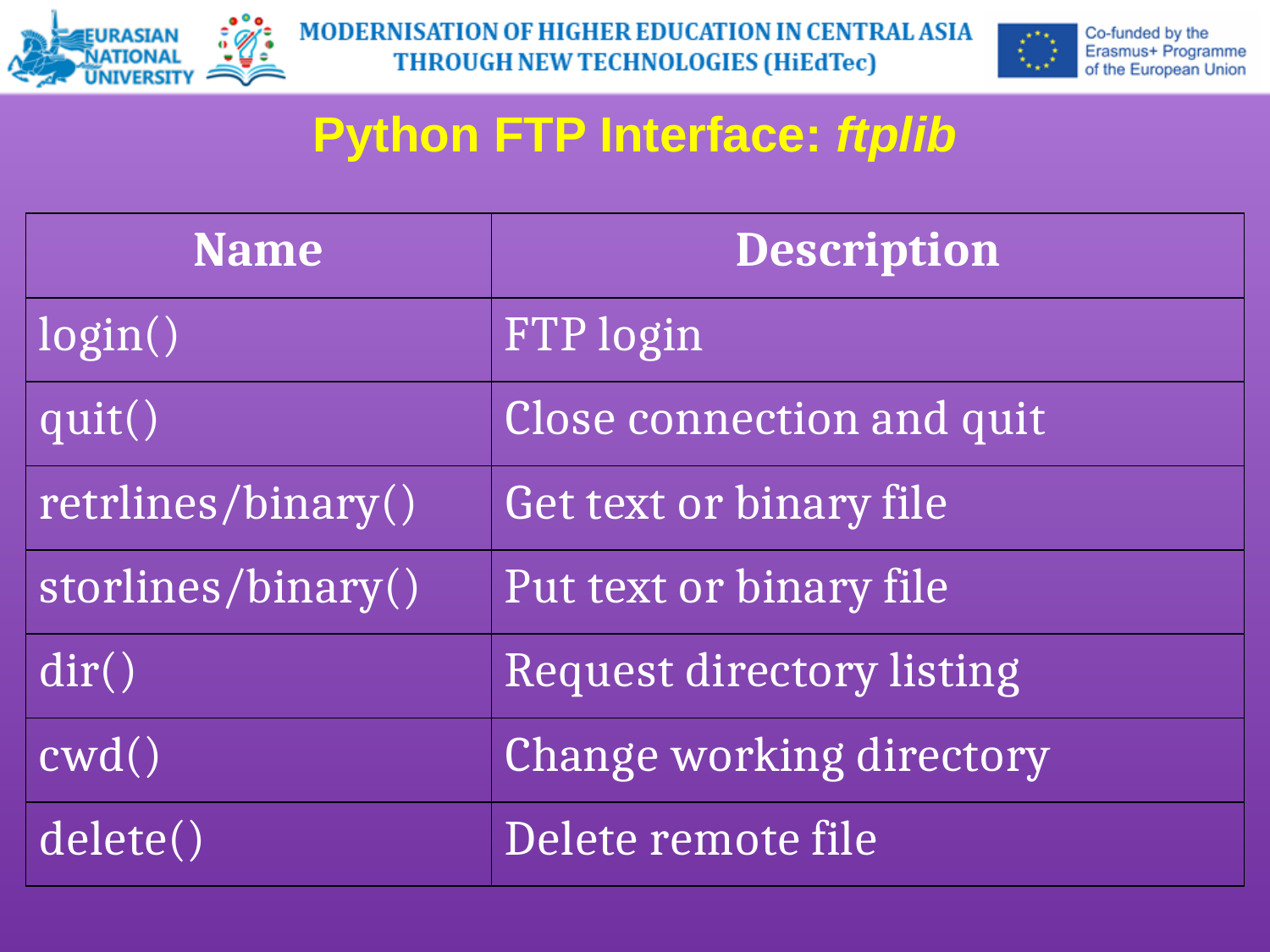

Python FTP Interface: ftplib
| Name | Description |
| --- | --- |
| login() | FTP login |
| quit() | Close connection and quit |
| retrlines/binary() | Get text or binary file |
| storlines/binary() | Put text or binary file |
| dir() | Request directory listing |
| cwd() | Change working directory |
| delete() | Delete remote file |